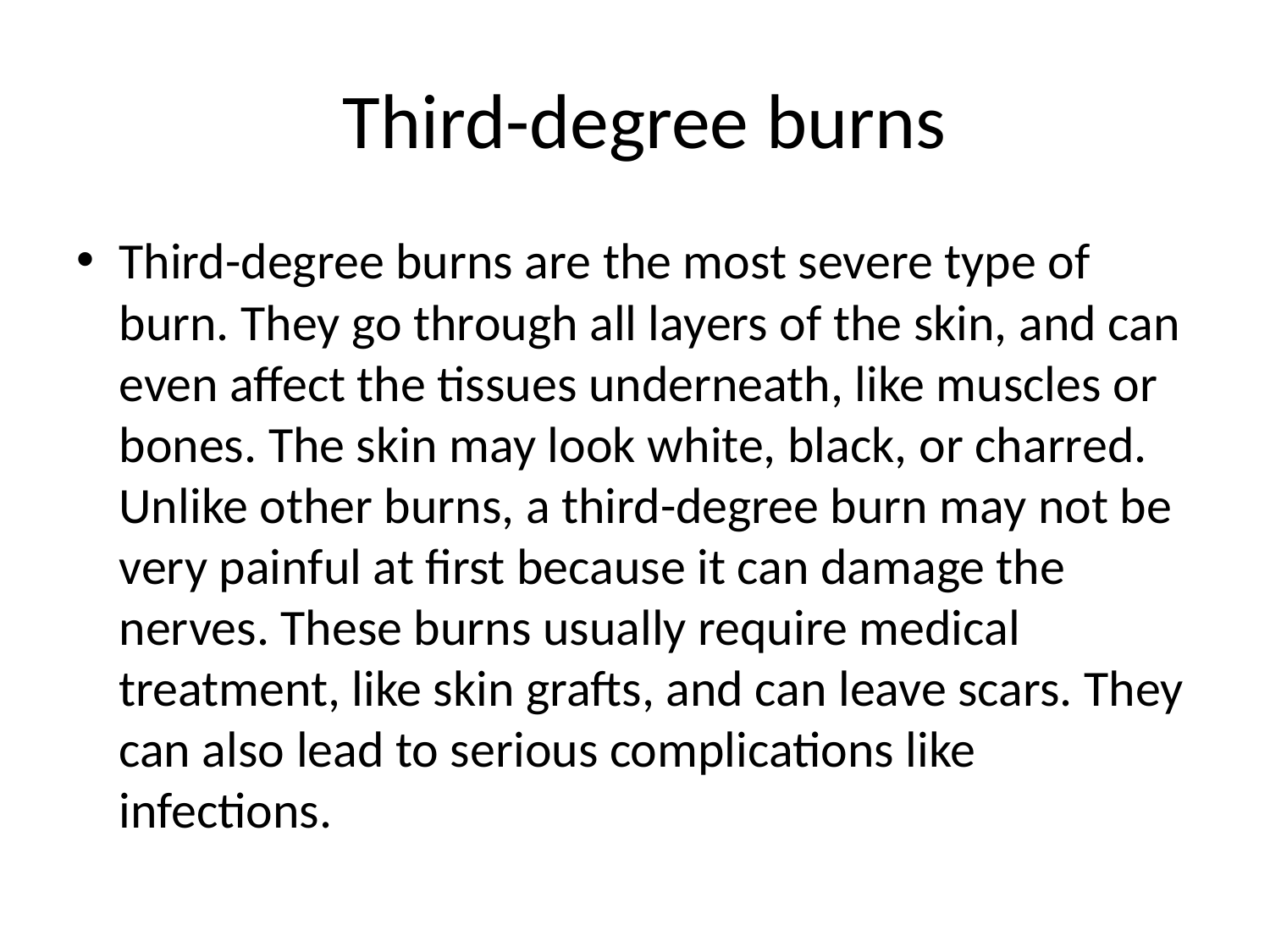

# Third-degree burns
Third-degree burns are the most severe type of burn. They go through all layers of the skin, and can even affect the tissues underneath, like muscles or bones. The skin may look white, black, or charred. Unlike other burns, a third-degree burn may not be very painful at first because it can damage the nerves. These burns usually require medical treatment, like skin grafts, and can leave scars. They can also lead to serious complications like infections.